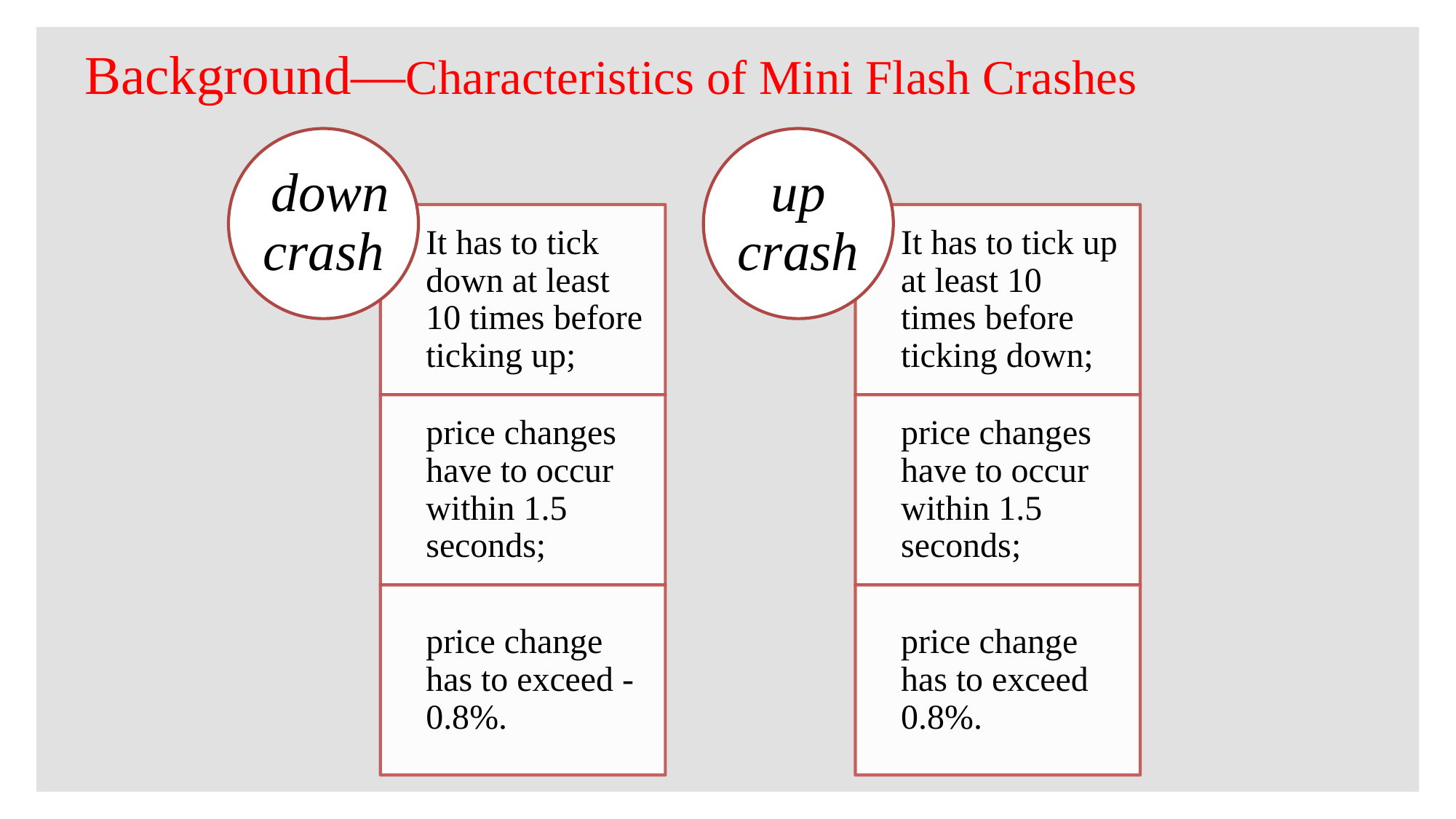

Background—Characteristics of Mini Flash Crashes
It has to tick down at least 10 times before ticking up;
price changes have to occur within 1.5 seconds;
price change has to exceed -0.8%.
 down crash
It has to tick up at least 10 times before ticking down;
price changes have to occur within 1.5 seconds;
price change has to exceed 0.8%.
up crash